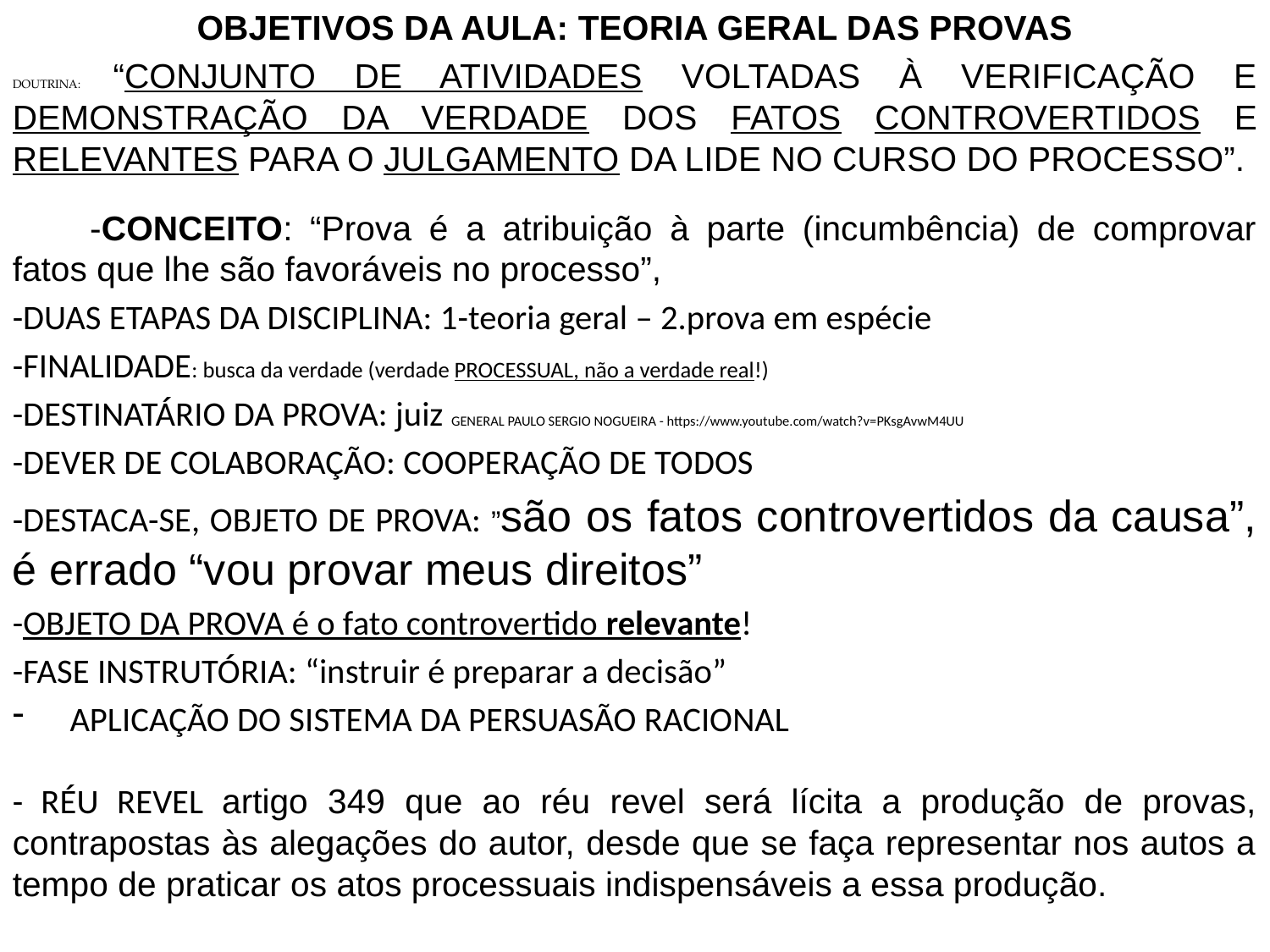

OBJETIVOS DA AULA: TEORIA GERAL DAS PROVAS
DOUTRINA: “CONJUNTO DE ATIVIDADES VOLTADAS À VERIFICAÇÃO E DEMONSTRAÇÃO DA VERDADE DOS FATOS CONTROVERTIDOS E RELEVANTES PARA O JULGAMENTO DA LIDE NO CURSO DO PROCESSO”.

	-CONCEITO: “Prova é a atribuição à parte (incumbência) de comprovar fatos que lhe são favoráveis no processo”,
-DUAS ETAPAS DA DISCIPLINA: 1-teoria geral – 2.prova em espécie
-FINALIDADE: busca da verdade (verdade PROCESSUAL, não a verdade real!)
-DESTINATÁRIO DA PROVA: juiz GENERAL PAULO SERGIO NOGUEIRA - https://www.youtube.com/watch?v=PKsgAvwM4UU
-DEVER DE COLABORAÇÃO: COOPERAÇÃO DE TODOS
-DESTACA-SE, OBJETO DE PROVA: ”são os fatos controvertidos da causa”, é errado “vou provar meus direitos”
-OBJETO DA PROVA é o fato controvertido relevante!
-FASE INSTRUTÓRIA: “instruir é preparar a decisão”
APLICAÇÃO DO SISTEMA DA PERSUASÃO RACIONAL

- RÉU REVEL artigo 349 que ao réu revel será lícita a produção de provas, contrapostas às alegações do autor, desde que se faça representar nos autos a tempo de praticar os atos processuais indispensáveis a essa produção.